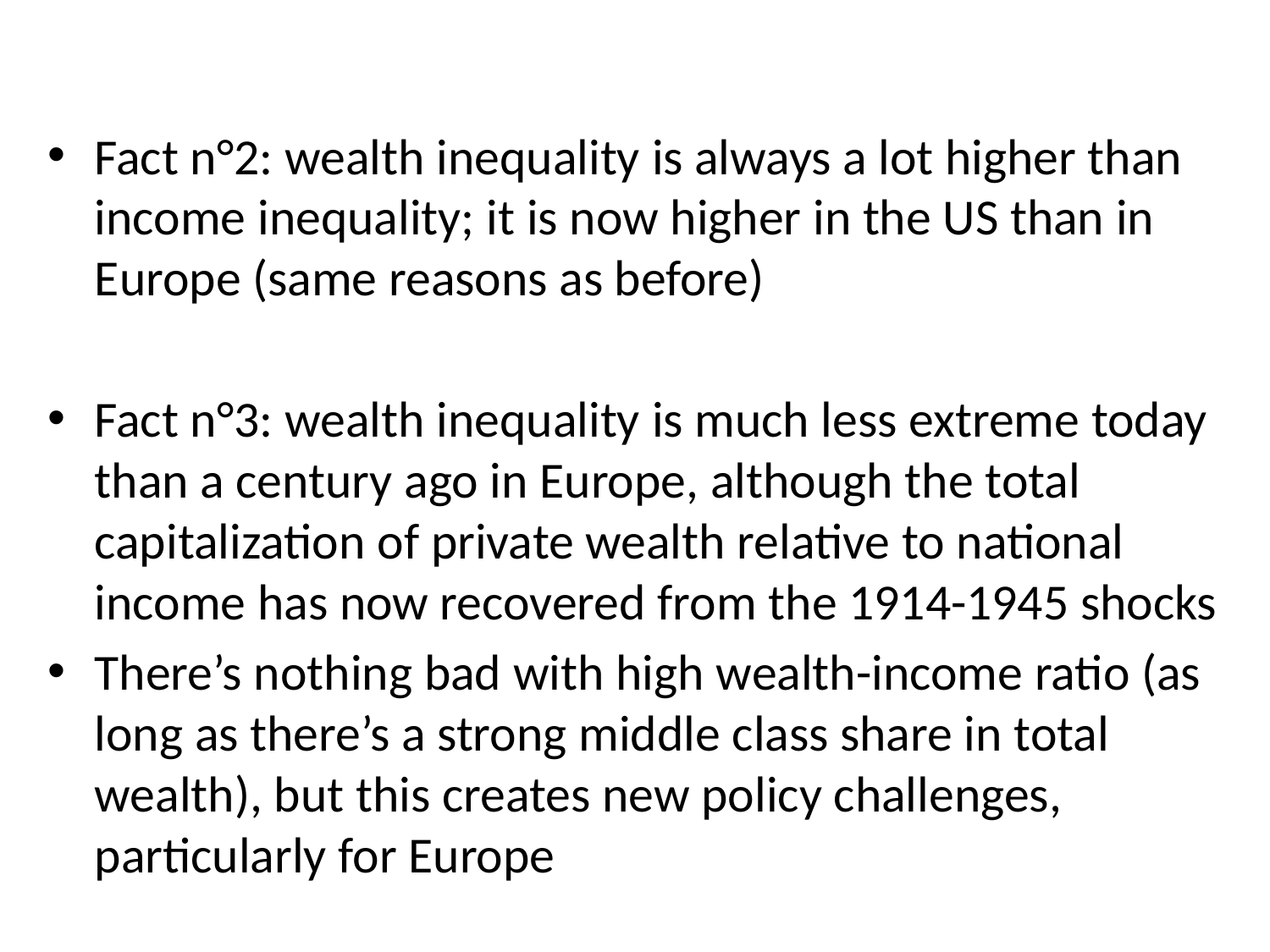

Fact n°2: wealth inequality is always a lot higher than income inequality; it is now higher in the US than in Europe (same reasons as before)

Fact n°3: wealth inequality is much less extreme today than a century ago in Europe, although the total capitalization of private wealth relative to national income has now recovered from the 1914-1945 shocks
There’s nothing bad with high wealth-income ratio (as long as there’s a strong middle class share in total wealth), but this creates new policy challenges, particularly for Europe